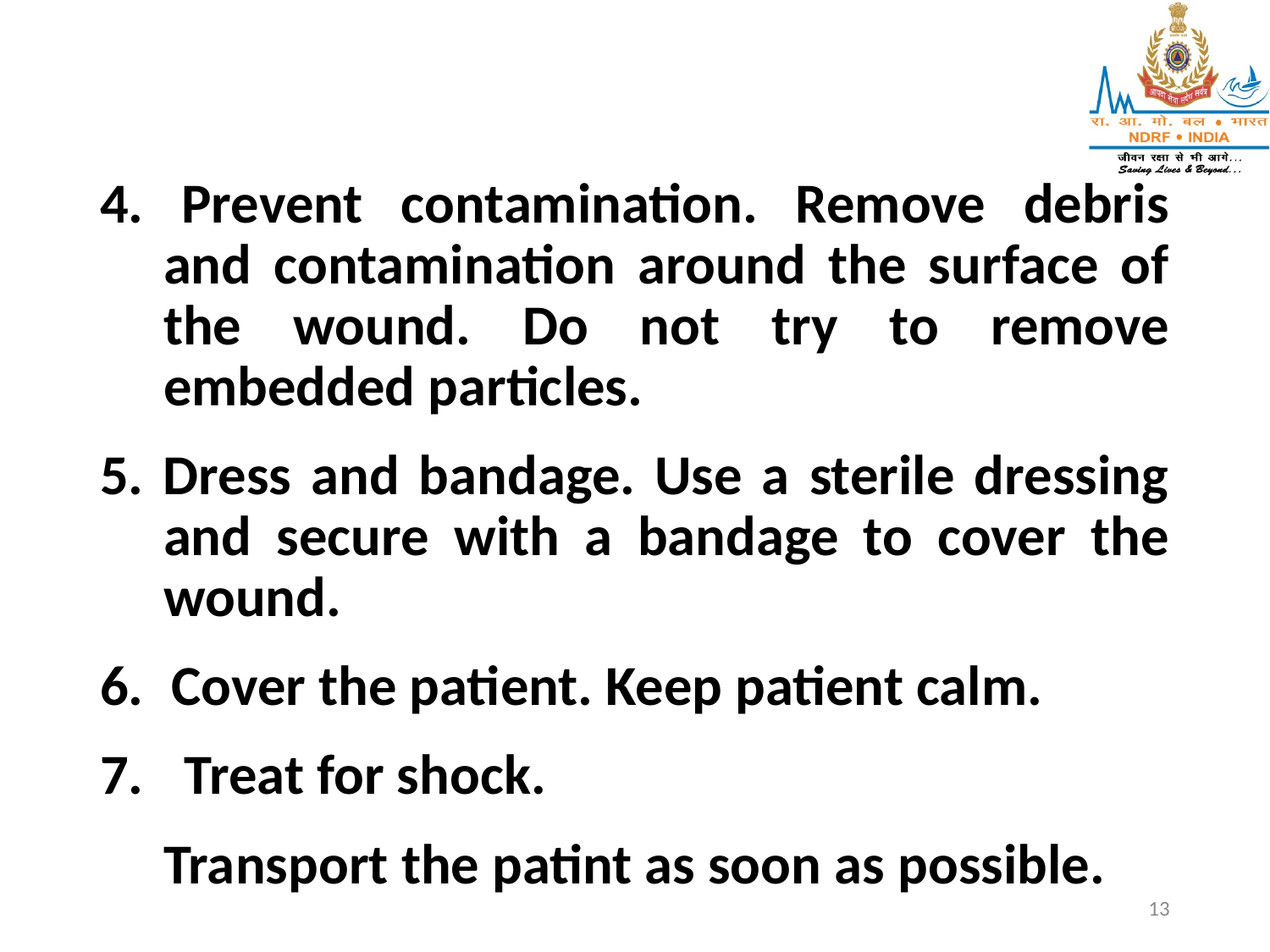

4. Prevent contamination. Remove debris and contamination around the surface of the wound. Do not try to remove embedded particles.
5. Dress and bandage. Use a sterile dressing and secure with a bandage to cover the wound.
Cover the patient. Keep patient calm.
 Treat for shock.
Transport the patint as soon as possible.

13